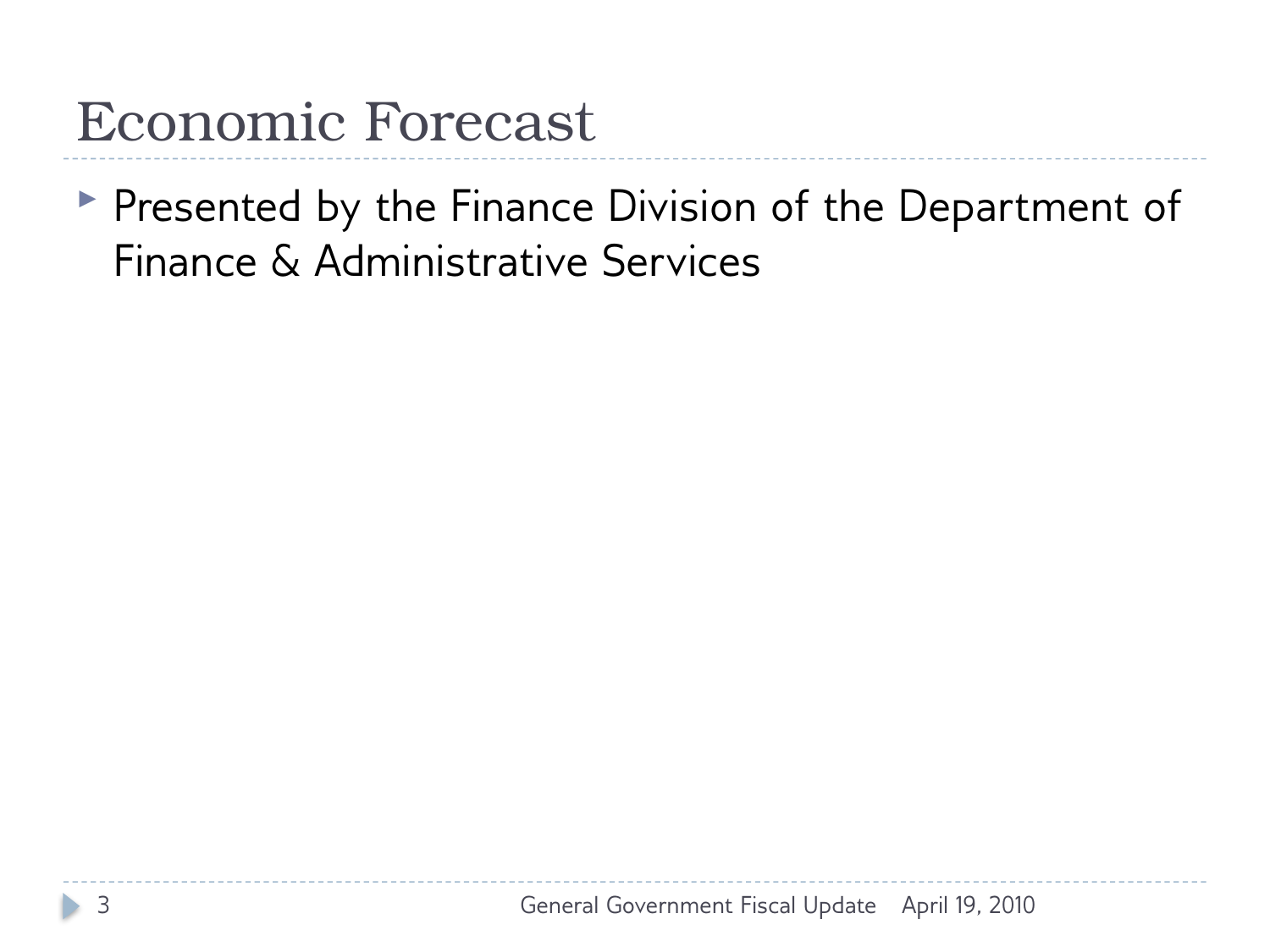

# Economic Forecast
Presented by the Finance Division of the Department of Finance & Administrative Services
3
General Government Fiscal Update
April 19, 2010